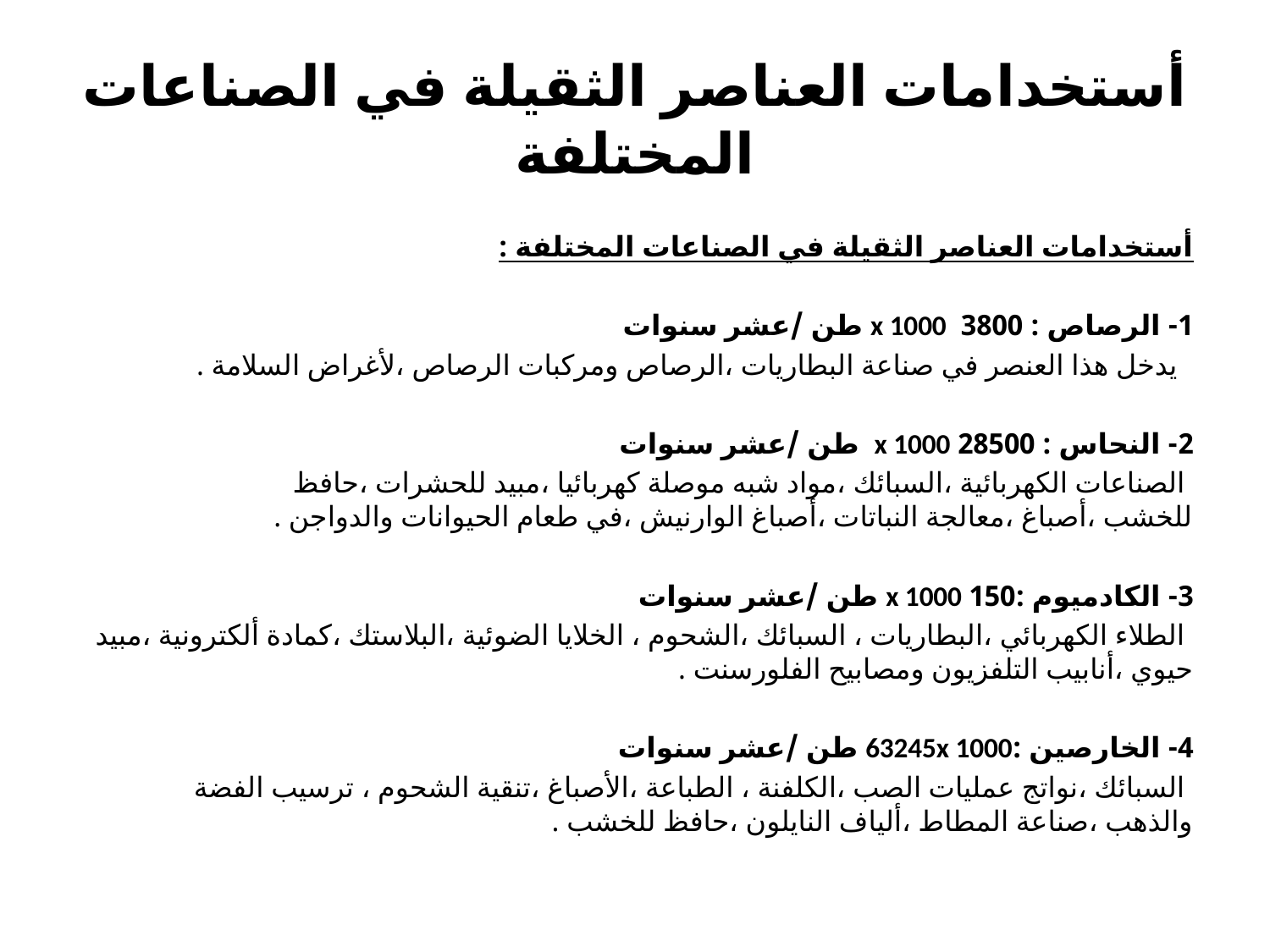

# أستخدامات العناصر الثقيلة في الصناعات المختلفة
أستخدامات العناصر الثقيلة في الصناعات المختلفة :

1- الرصاص : 3800  x 1000 طن /عشر سنوات
  يدخل هذا العنصر في صناعة البطاريات ،الرصاص ومركبات الرصاص ،لأغراض السلامة .

2- النحاس : 28500 x 1000  طن /عشر سنوات
 الصناعات الكهربائية ،السبائك ،مواد شبه موصلة كهربائيا ،مبيد للحشرات ،حافظ للخشب ،أصباغ ،معالجة النباتات ،أصباغ الوارنيش ،في طعام الحيوانات والدواجن .

3- الكادميوم :150 x 1000 طن /عشر سنوات
 الطلاء الكهربائي ،البطاريات ، السبائك ،الشحوم ، الخلايا الضوئية ،البلاستك ،كمادة ألكترونية ،مبيد حيوي ،أنابيب التلفزيون ومصابيح الفلورسنت .

4- الخارصين :63245x 1000 طن /عشر سنوات
 السبائك ،نواتج عمليات الصب ،الكلفنة ، الطباعة ،الأصباغ ،تنقية الشحوم ، ترسيب الفضة والذهب ،صناعة المطاط ،ألياف النايلون ،حافظ للخشب .